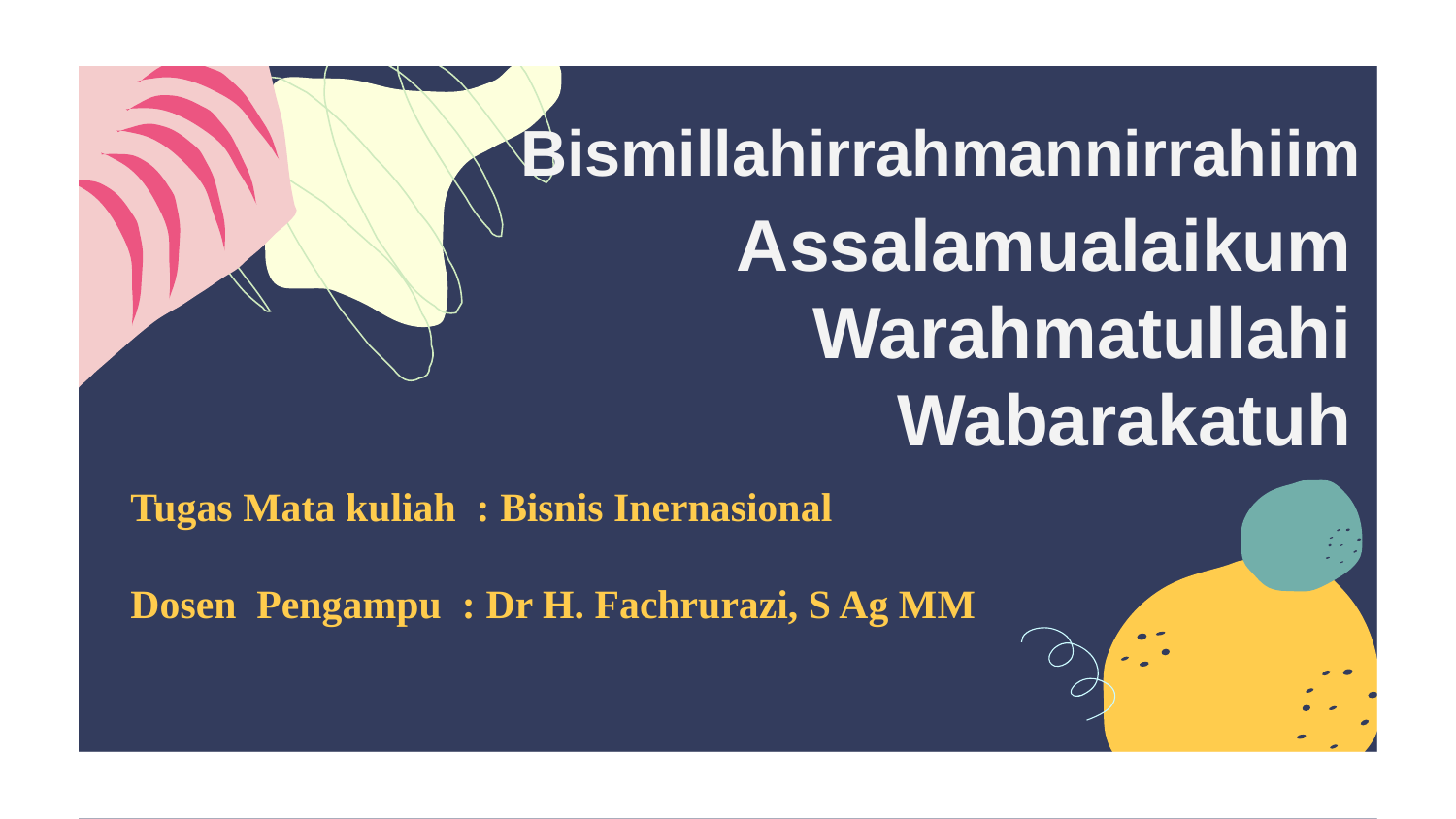

# Bismillahirrahmannirrahiim
Assalamualaikum Warahmatullahi Wabarakatuh

Tugas Mata kuliah  : Bisnis Inernasional

Dosen  Pengampu  : Dr H. Fachrurazi, S Ag MM